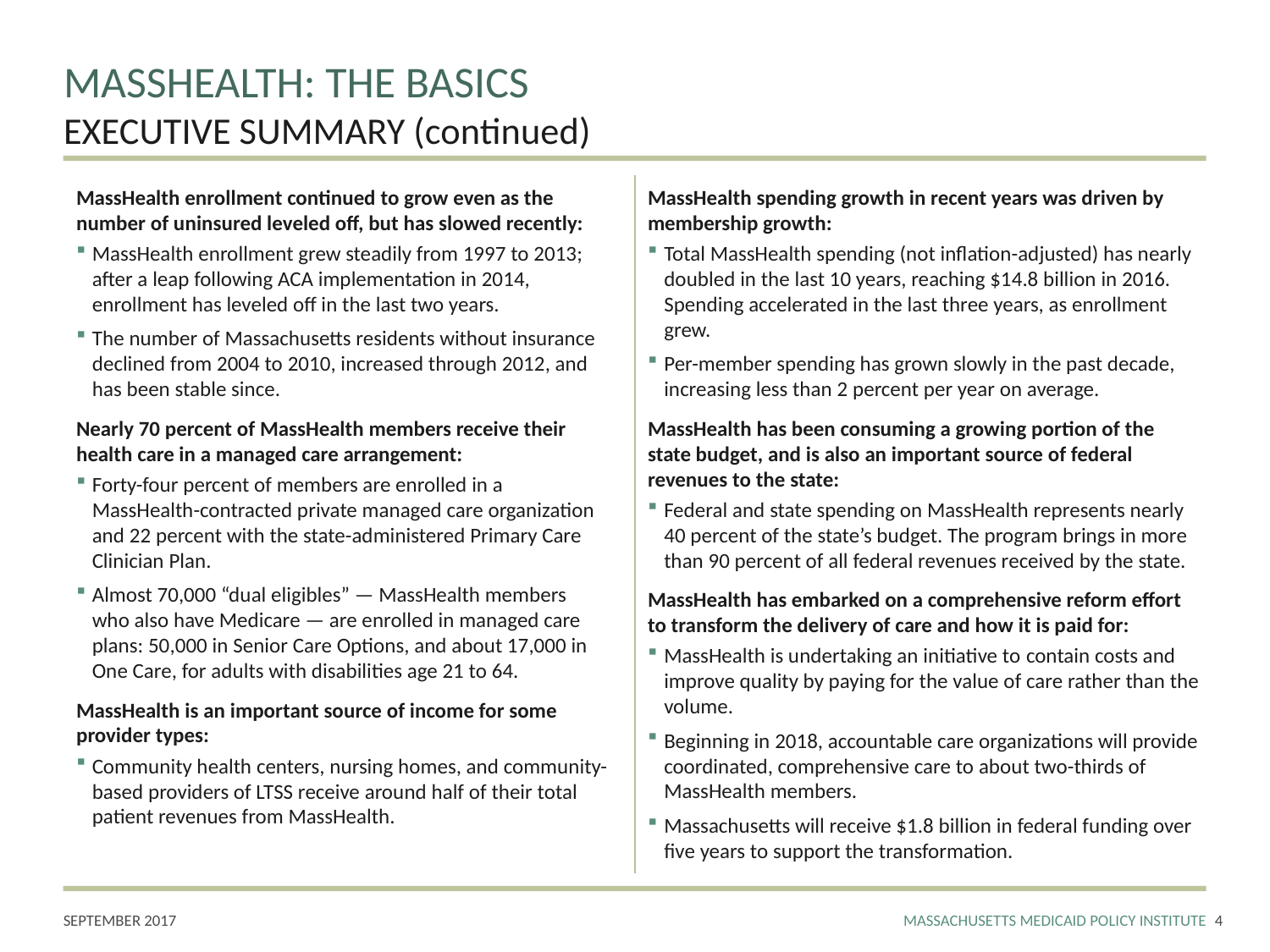

# MASSHEALTH: THE BASICS EXECUTIVE SUMMARY (continued)
MassHealth enrollment continued to grow even as the number of uninsured leveled off, but has slowed recently:
MassHealth enrollment grew steadily from 1997 to 2013; after a leap following ACA implementation in 2014, enrollment has leveled off in the last two years.
The number of Massachusetts residents without insurance declined from 2004 to 2010, increased through 2012, and has been stable since.
Nearly 70 percent of MassHealth members receive their health care in a managed care arrangement:
Forty-four percent of members are enrolled in a MassHealth-contracted private managed care organization and 22 percent with the state-administered Primary Care Clinician Plan.
Almost 70,000 “dual eligibles” — MassHealth members who also have Medicare — are enrolled in managed care plans: 50,000 in Senior Care Options, and about 17,000 in One Care, for adults with disabilities age 21 to 64.
MassHealth is an important source of income for some provider types:
Community health centers, nursing homes, and community-based providers of LTSS receive around half of their total patient revenues from MassHealth.

MassHealth spending growth in recent years was driven by membership growth:
Total MassHealth spending (not inflation-adjusted) has nearly doubled in the last 10 years, reaching $14.8 billion in 2016. Spending accelerated in the last three years, as enrollment grew.
Per-member spending has grown slowly in the past decade, increasing less than 2 percent per year on average.
MassHealth has been consuming a growing portion of the state budget, and is also an important source of federal revenues to the state:
Federal and state spending on MassHealth represents nearly 40 percent of the state’s budget. The program brings in more than 90 percent of all federal revenues received by the state.
MassHealth has embarked on a comprehensive reform effort to transform the delivery of care and how it is paid for:
MassHealth is undertaking an initiative to contain costs and improve quality by paying for the value of care rather than the volume.
Beginning in 2018, accountable care organizations will provide coordinated, comprehensive care to about two-thirds of MassHealth members.
Massachusetts will receive $1.8 billion in federal funding over five years to support the transformation.
4